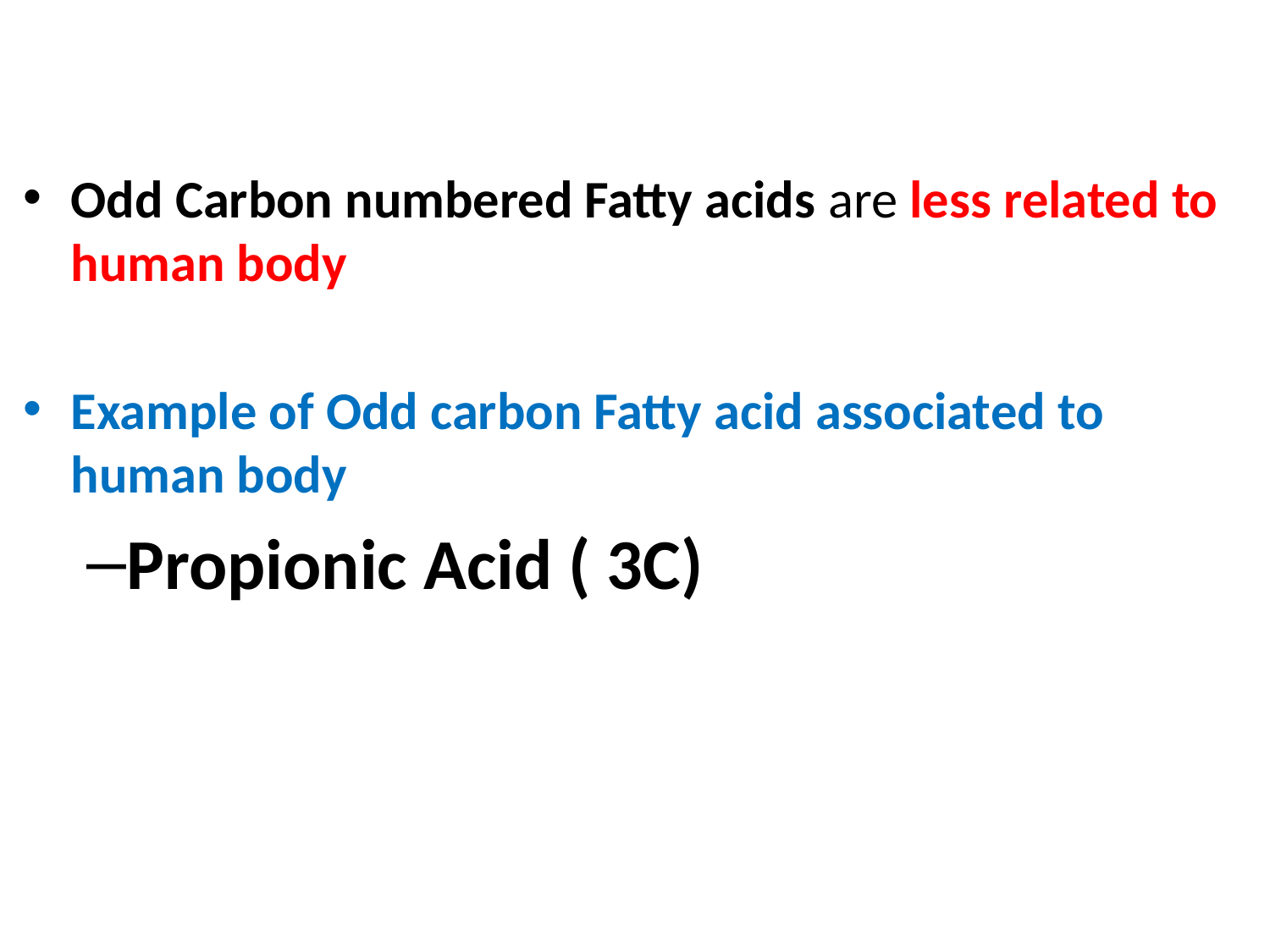

Odd Carbon numbered Fatty acids are less related to human body

Example of Odd carbon Fatty acid associated to  human body
Propionic Acid ( 3C)